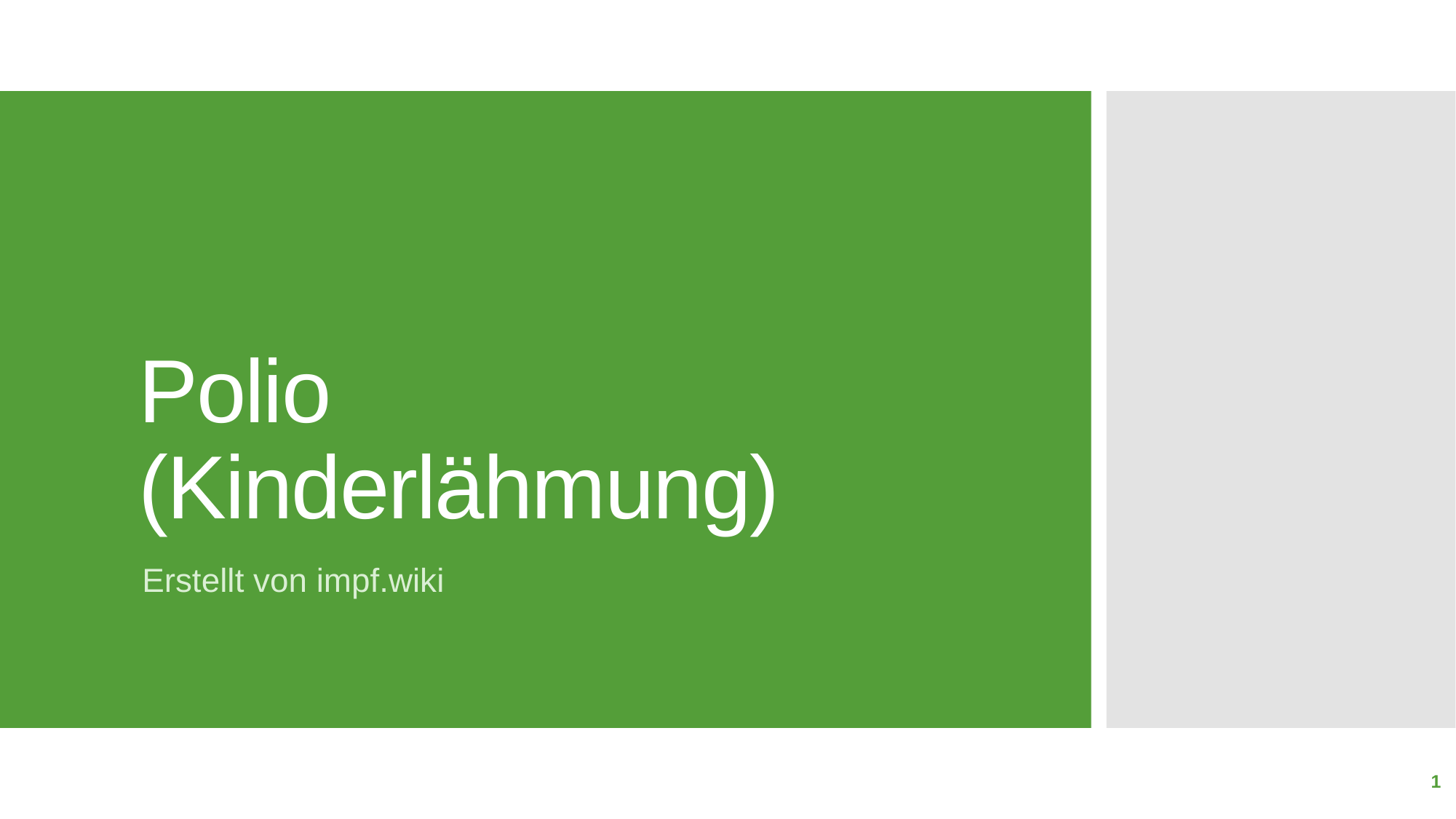

# Polio (Kinderlähmung)
Erstellt von impf.wiki
1